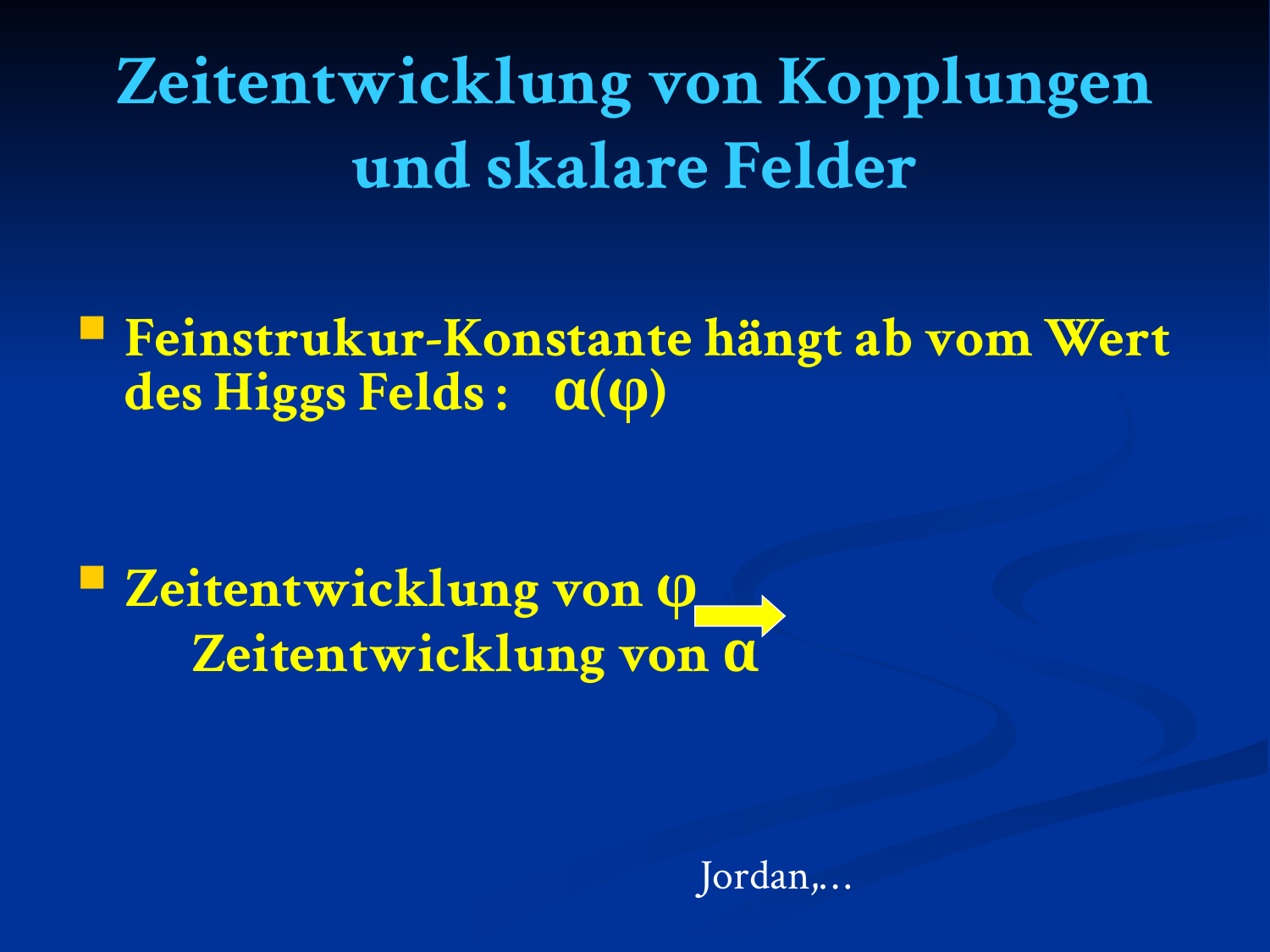

Zeitentwicklung von Kopplungen und skalare Felder
Feinstrukur-Konstante hängt ab vom Wert des Higgs Felds :    α(φ)

Zeitentwicklung von φ
          Zeitentwicklung von α

Jordan,…